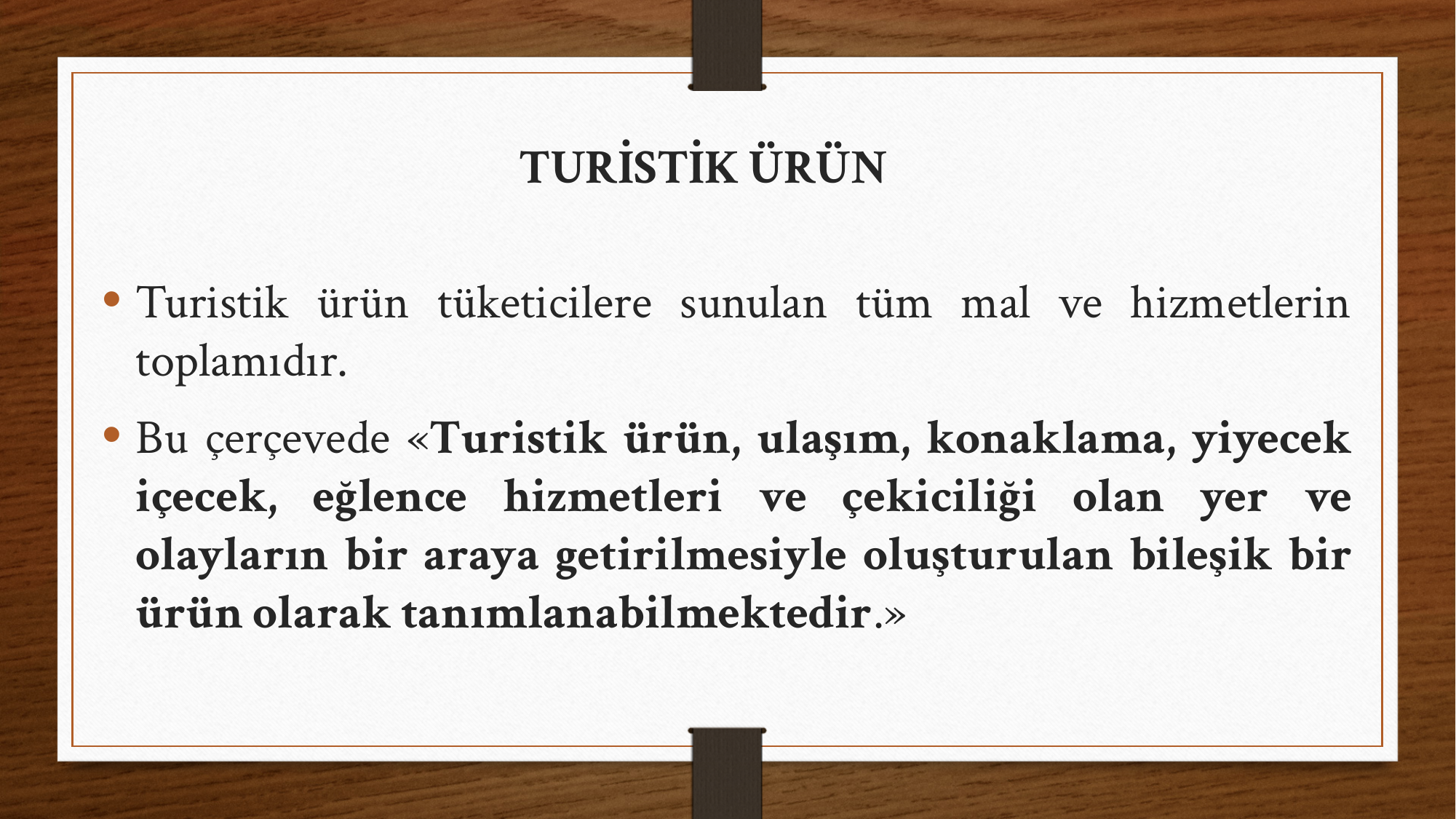

TURİSTİK ÜRÜN
Turistik ürün tüketicilere sunulan tüm mal ve hizmetlerin toplamıdır.
Bu çerçevede «Turistik ürün, ulaşım, konaklama, yiyecek içecek, eğlence hizmetleri ve çekiciliği olan yer ve olayların bir araya getirilmesiyle oluşturulan bileşik bir ürün olarak tanımlanabilmektedir.»